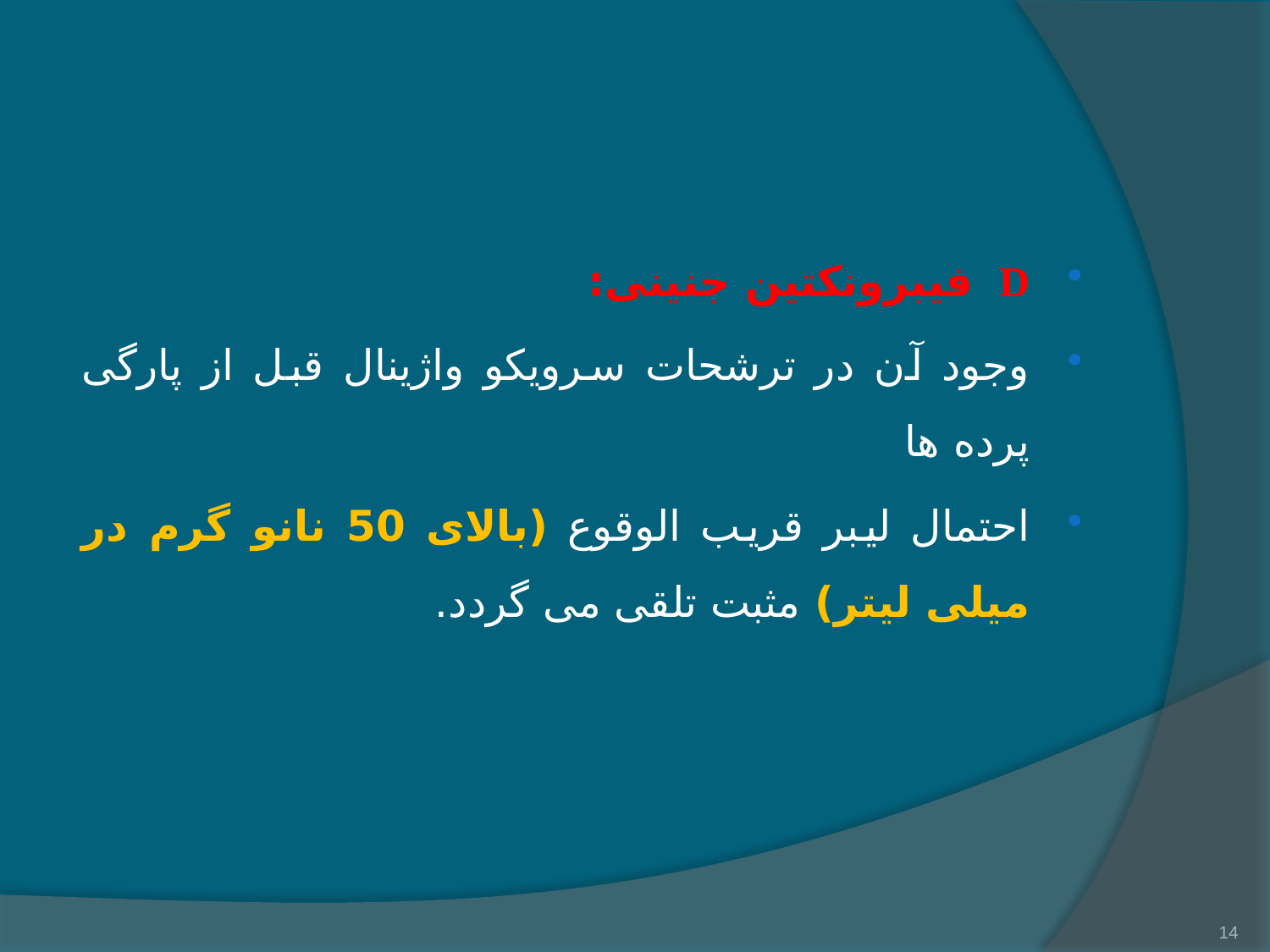

#
D  فیبرونکتین جنینی:
وجود آن در ترشحات سرویکو واژینال قبل از پارگی پرده ها
احتمال لیبر قریب الوقوع (بالای 50 نانو گرم در میلی لیتر) مثبت تلقی می گردد.

14